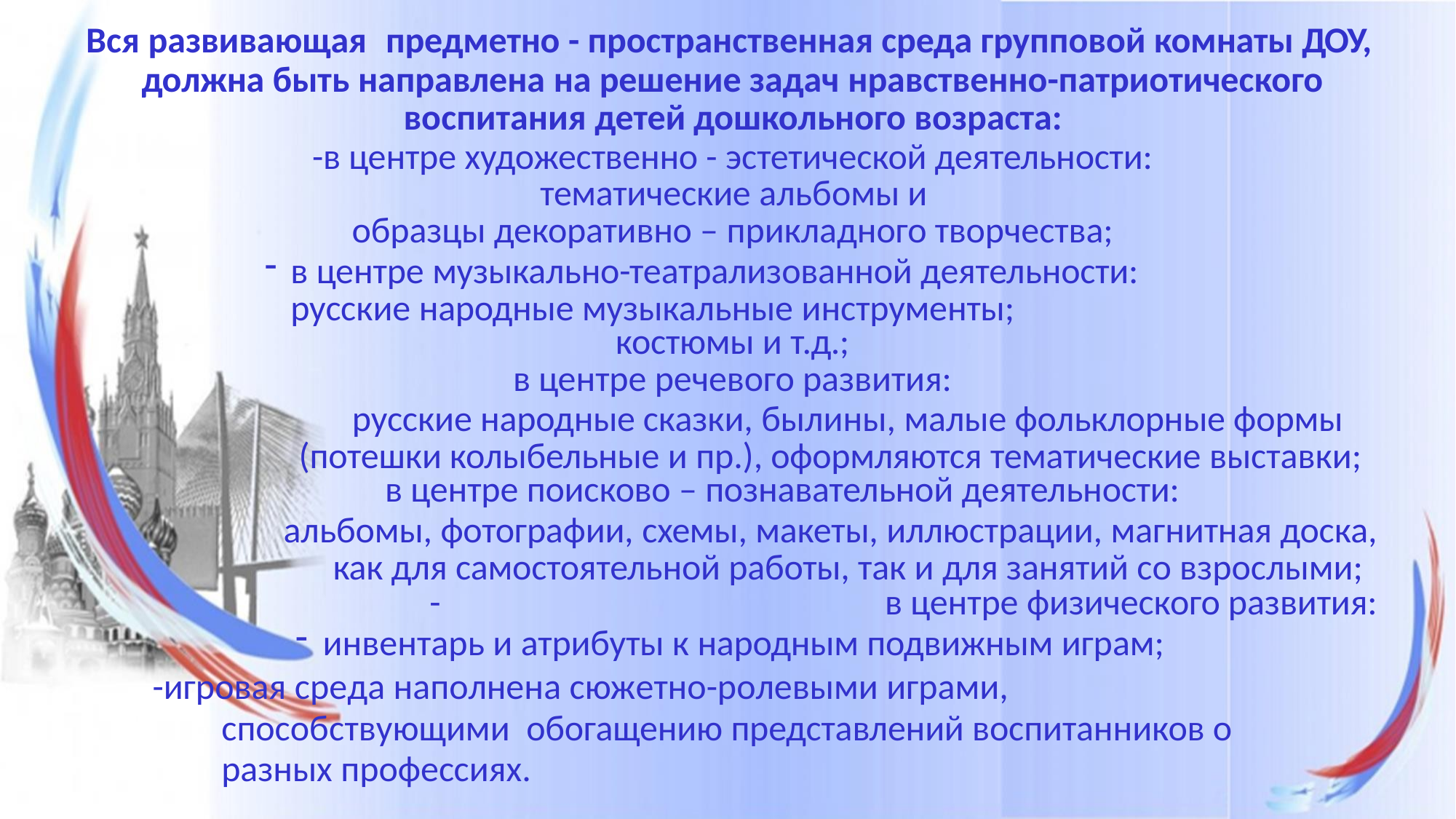

Вся развивающая	предметно - пространственная среда групповой комнаты ДОУ,  должна быть направлена на решение задач нравственно-патриотического
воспитания детей дошкольного возраста:
-в центре художественно - эстетической деятельности:
тематические альбомы и
образцы декоративно – прикладного творчества;
в центре музыкально-театрализованной деятельности:  русские народные музыкальные инструменты;
костюмы и т.д.;
в центре речевого развития:
русские народные сказки, былины, малые фольклорные формы  (потешки колыбельные и пр.), оформляются тематические выставки;
в центре поисково – познавательной деятельности:
альбомы, фотографии, схемы, макеты, иллюстрации, магнитная доска,  как для самостоятельной работы, так и для занятий со взрослыми;
-	в центре физического развития:
инвентарь и атрибуты к народным подвижным играм;
-игровая среда наполнена сюжетно-ролевыми играми,	способствующими  обогащению представлений воспитанников о разных профессиях.